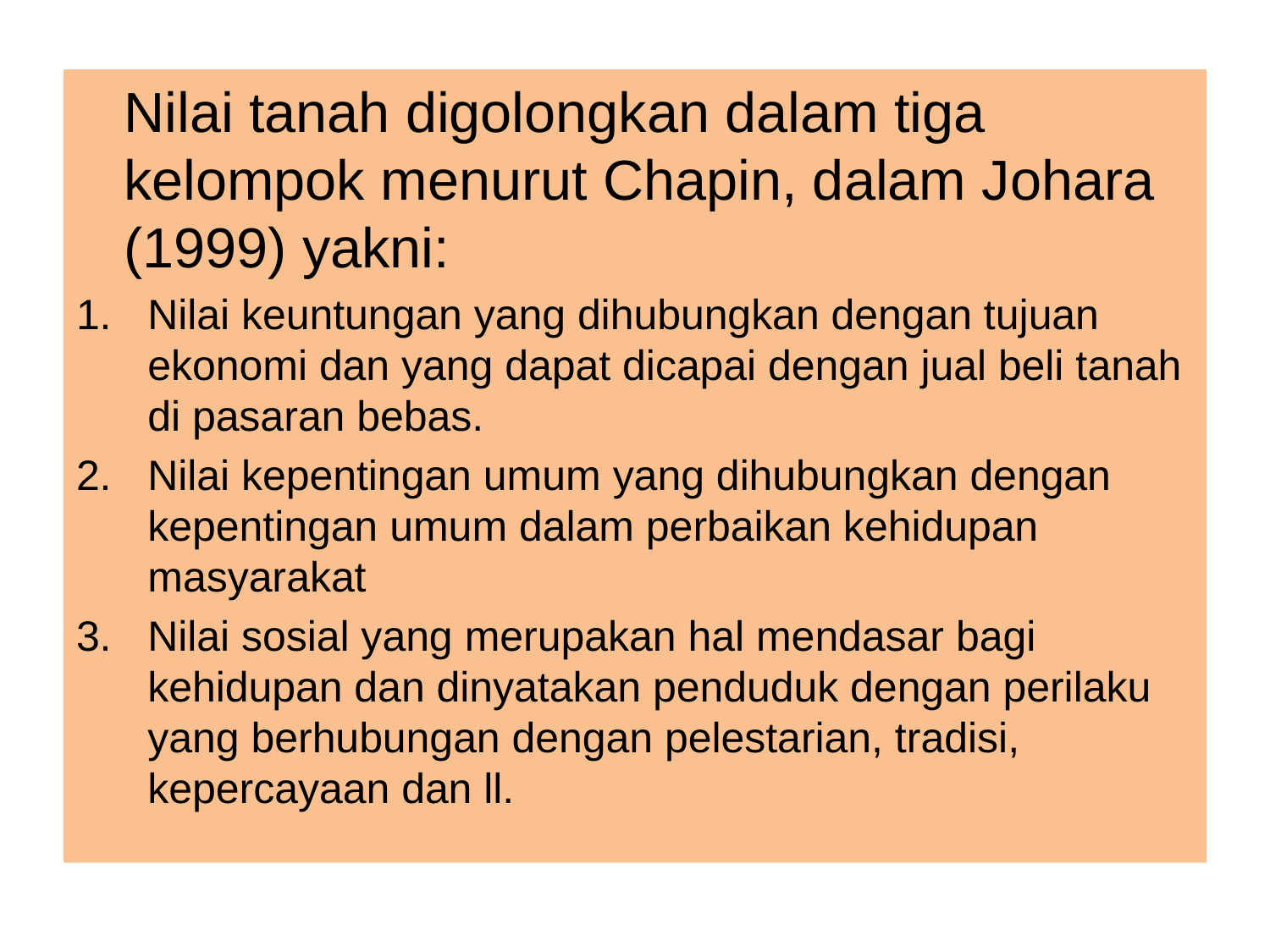

Nilai tanah digolongkan dalam tiga kelompok menurut Chapin, dalam Johara (1999) yakni:
Nilai keuntungan yang dihubungkan dengan tujuan ekonomi dan yang dapat dicapai dengan jual beli tanah di pasaran bebas.
Nilai kepentingan umum yang dihubungkan dengan kepentingan umum dalam perbaikan kehidupan masyarakat
Nilai sosial yang merupakan hal mendasar bagi kehidupan dan dinyatakan penduduk dengan perilaku yang berhubungan dengan pelestarian, tradisi, kepercayaan dan ll.